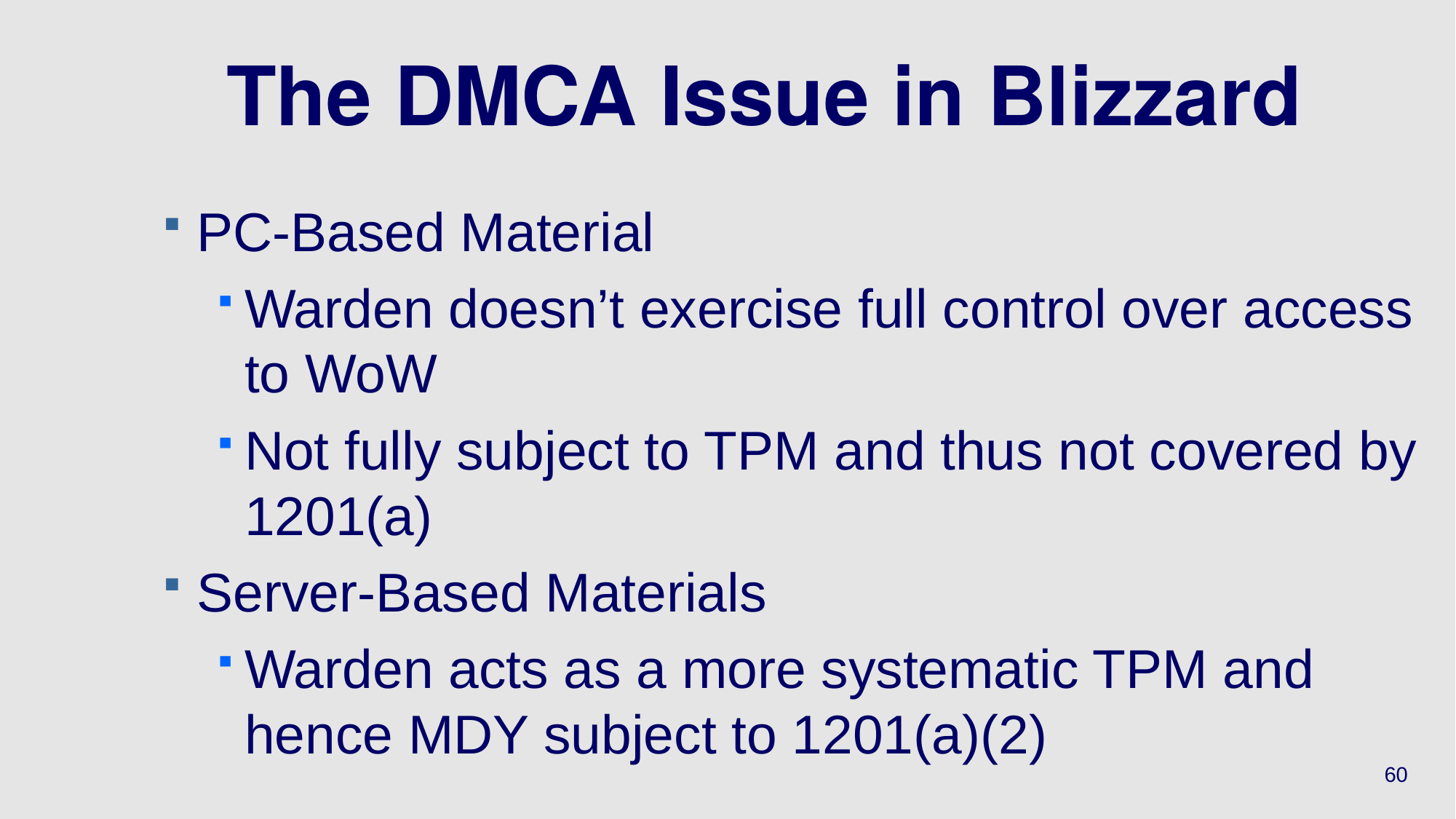

# The DMCA Issue in Blizzard
PC-Based Material
Warden doesn’t exercise full control over access to WoW
Not fully subject to TPM and thus not covered by 1201(a)
Server-Based Materials
Warden acts as a more systematic TPM and hence MDY subject to 1201(a)(2)
60